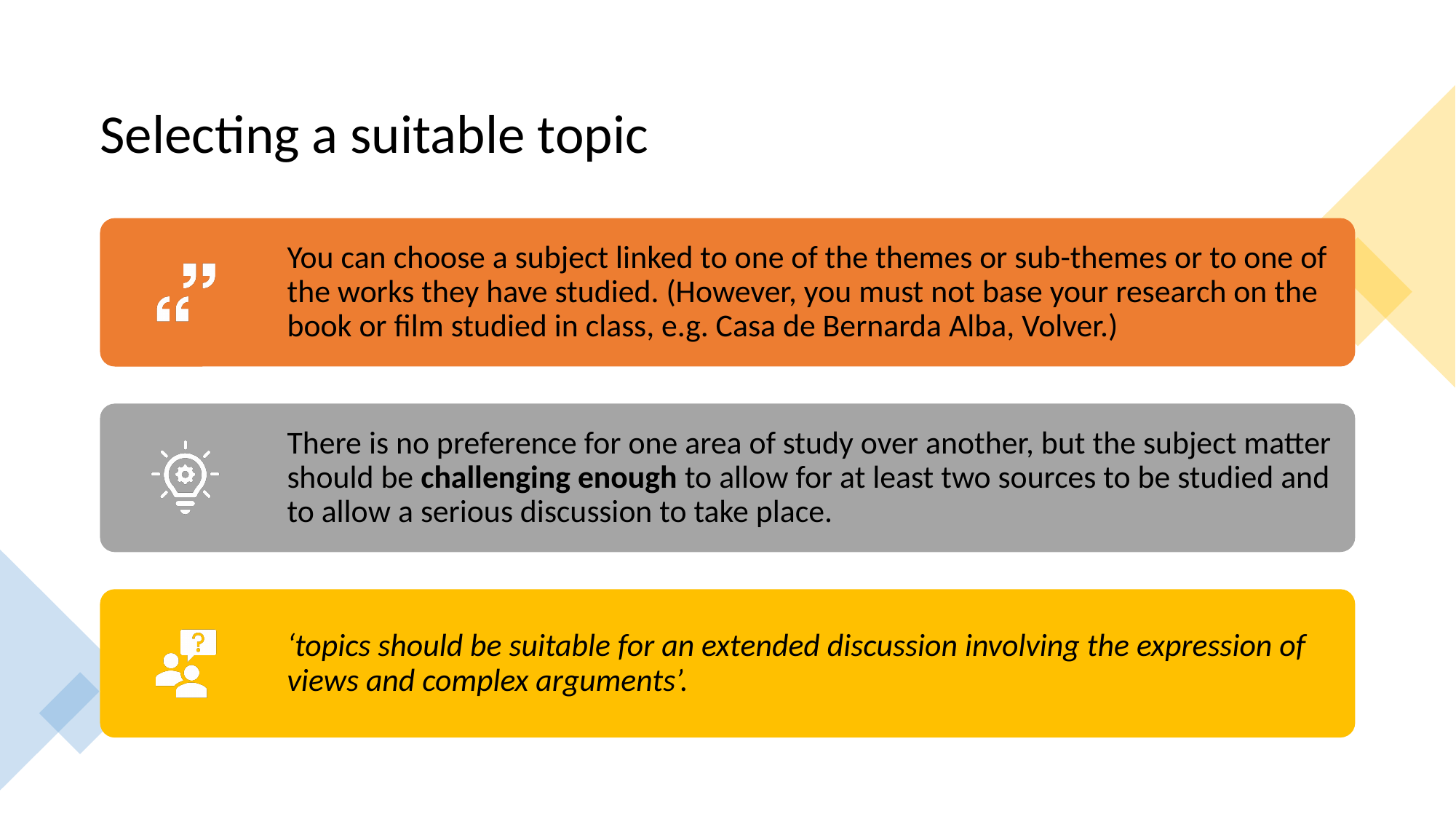

# Selecting a suitable topic

You can choose a subject linked to one of the themes or sub-themes or to one of the works they have studied. (However, you must not base your research on the book or film studied in class, e.g. Casa de Bernarda Alba, Volver.)
There is no preference for one area of study over another, but the subject matter should be challenging enough to allow for at least two sources to be studied and to allow a serious discussion to take place.
‘topics should be suitable for an extended discussion involving the expression of views and complex arguments’.